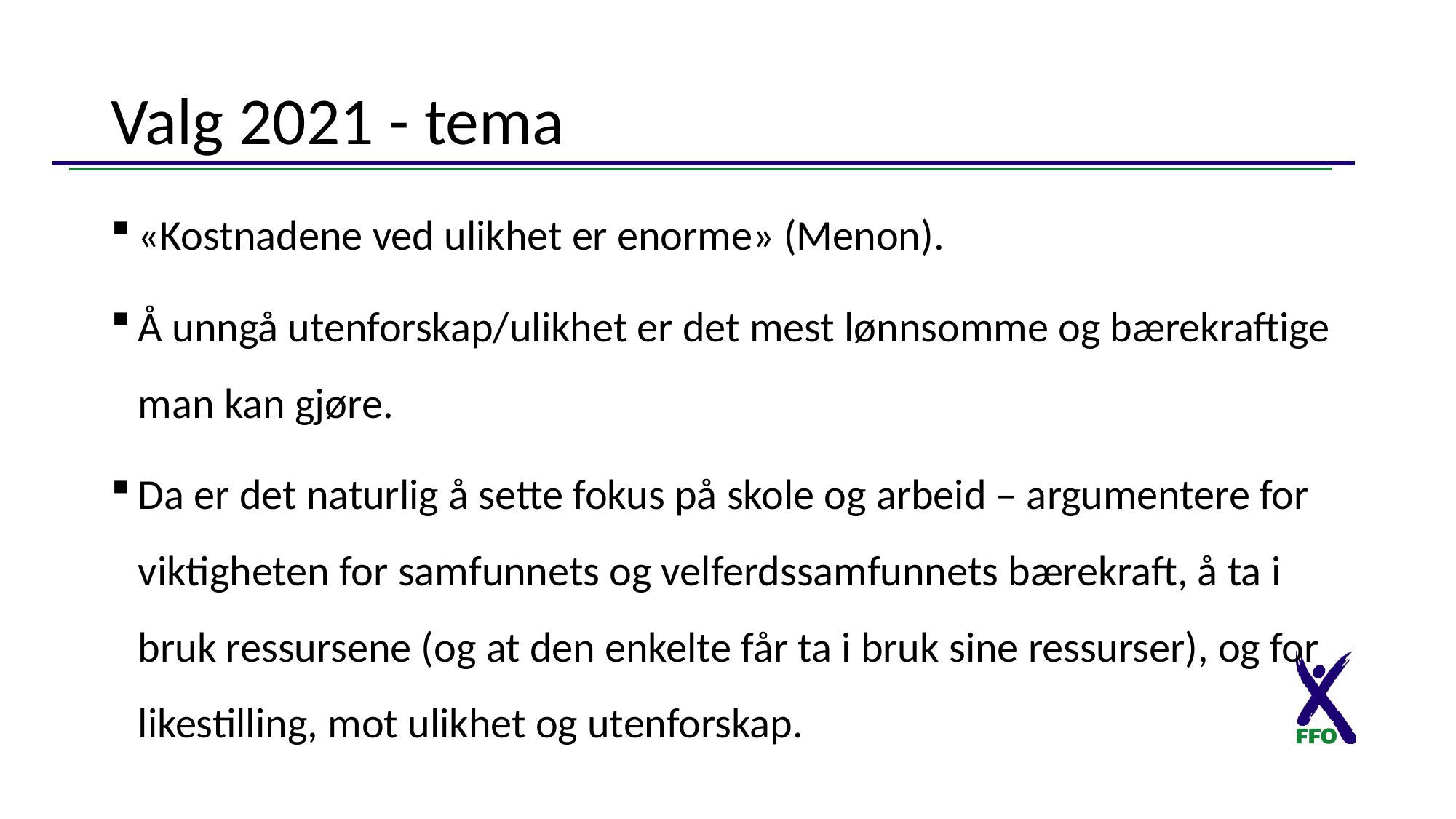

# Valg 2021 - tema
«Kostnadene ved ulikhet er enorme» (Menon).
Å unngå utenforskap/ulikhet er det mest lønnsomme og bærekraftige man kan gjøre.
Da er det naturlig å sette fokus på skole og arbeid – argumentere for viktigheten for samfunnets og velferdssamfunnets bærekraft, å ta i bruk ressursene (og at den enkelte får ta i bruk sine ressurser), og for likestilling, mot ulikhet og utenforskap.